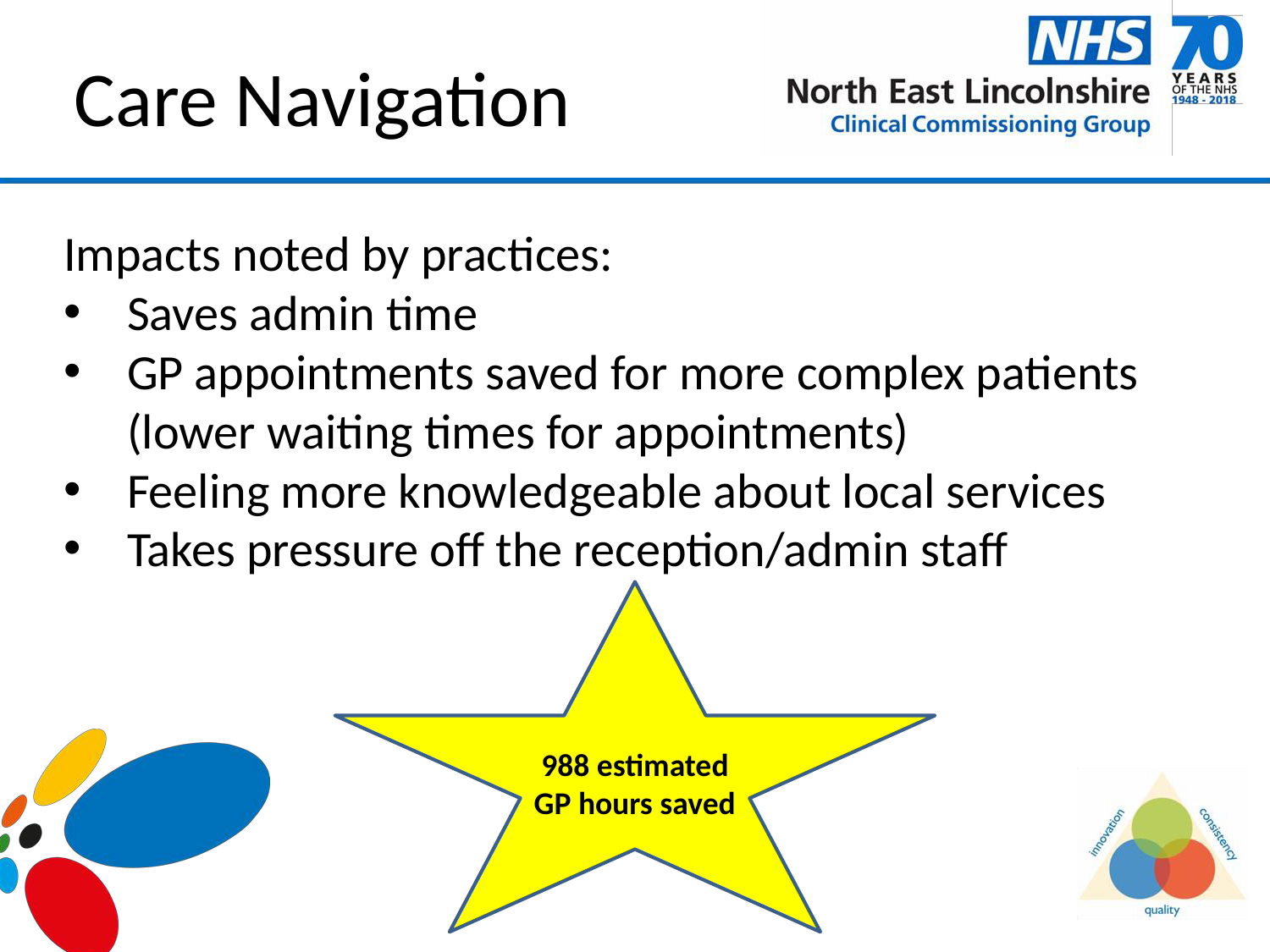

# Care Navigation
Impacts noted by practices:
Saves admin time
GP appointments saved for more complex patients (lower waiting times for appointments)
Feeling more knowledgeable about local services
Takes pressure off the reception/admin staff
988 estimated GP hours saved